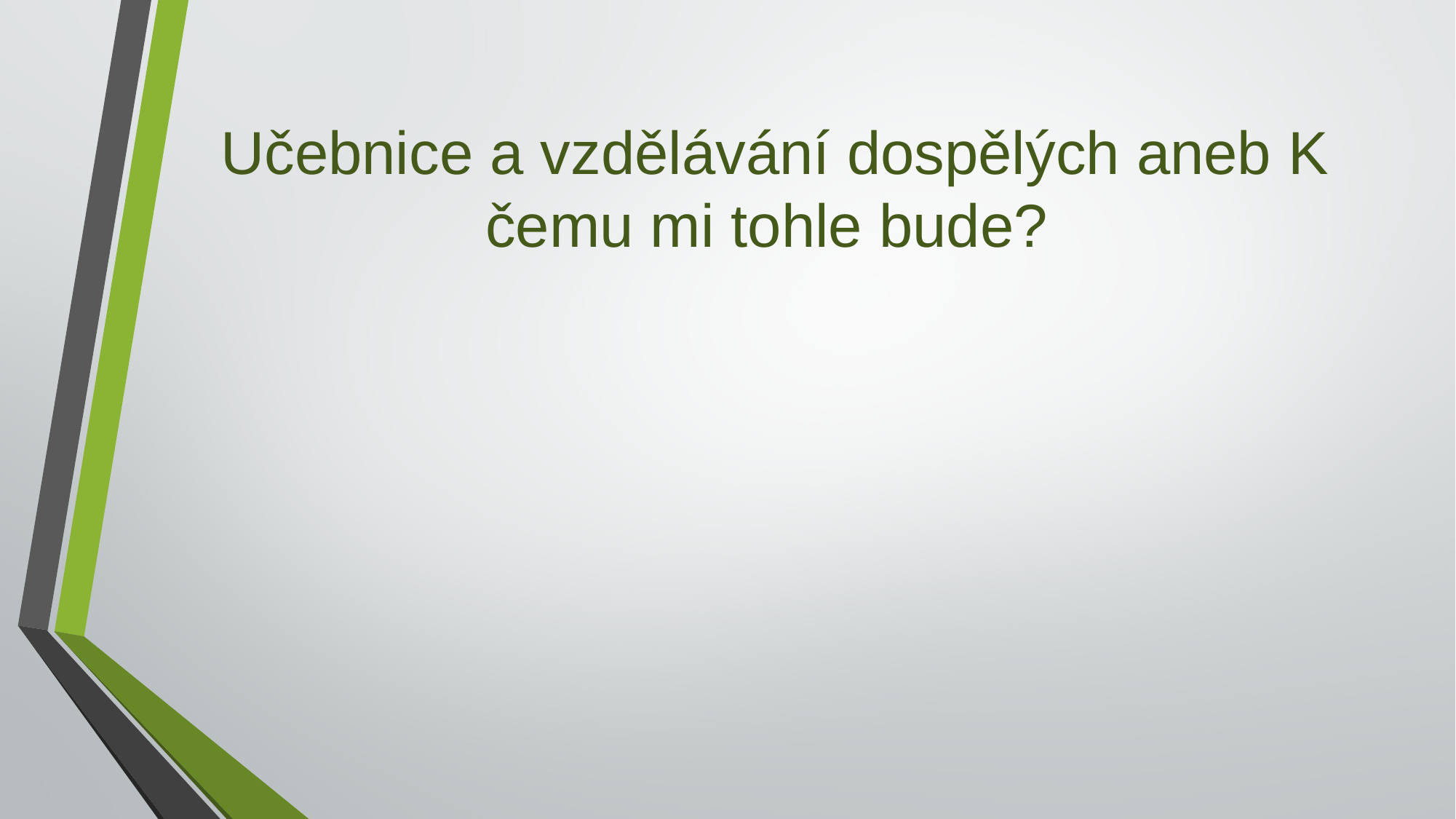

# Učebnice a vzdělávání dospělých aneb K čemu mi tohle bude?